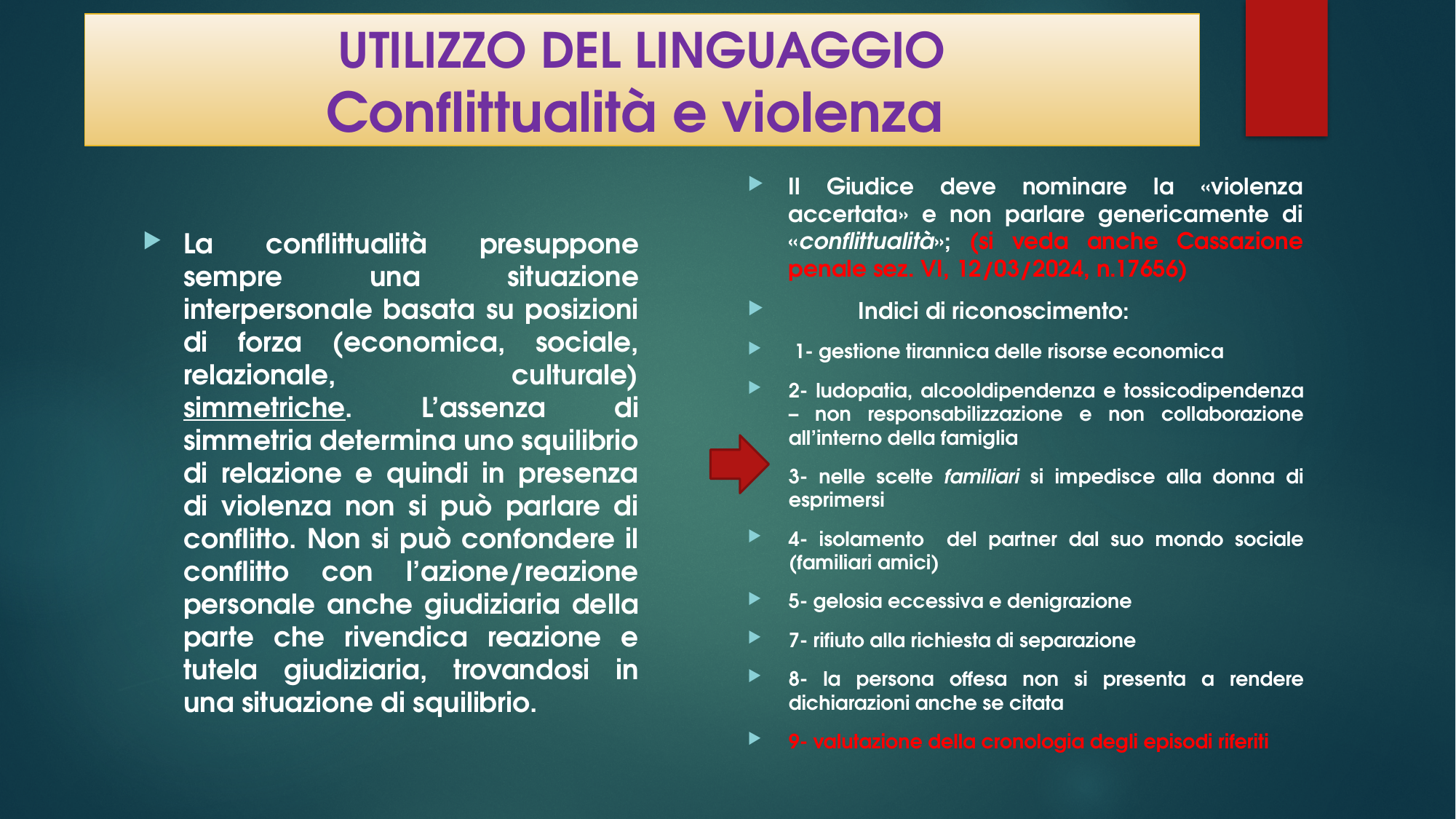

# UTILIZZO DEL LINGUAGGIO Conflittualità e violenza
Il Giudice deve nominare la «violenza accertata» e non parlare genericamente di «conflittualità»; (si veda anche Cassazione penale sez. VI, 12/03/2024, n.17656)
           Indici di riconoscimento:
 1- gestione tirannica delle risorse economica
2- ludopatia, alcooldipendenza e tossicodipendenza – non responsabilizzazione e non collaborazione all’interno della famiglia
3- nelle scelte familiari si impedisce alla donna di esprimersi
4- isolamento  del partner dal suo mondo sociale (familiari amici)
5- gelosia eccessiva e denigrazione
7- rifiuto alla richiesta di separazione
8- la persona offesa non si presenta a rendere dichiarazioni anche se citata
9- valutazione della cronologia degli episodi riferiti
La conflittualità presuppone sempre una situazione interpersonale basata su posizioni di forza (economica, sociale, relazionale, culturale) simmetriche. L’assenza di simmetria determina uno squilibrio di relazione e quindi in presenza di violenza non si può parlare di conflitto. Non si può confondere il conflitto con l’azione/reazione personale anche giudiziaria della parte che rivendica reazione e tutela giudiziaria, trovandosi in una situazione di squilibrio.